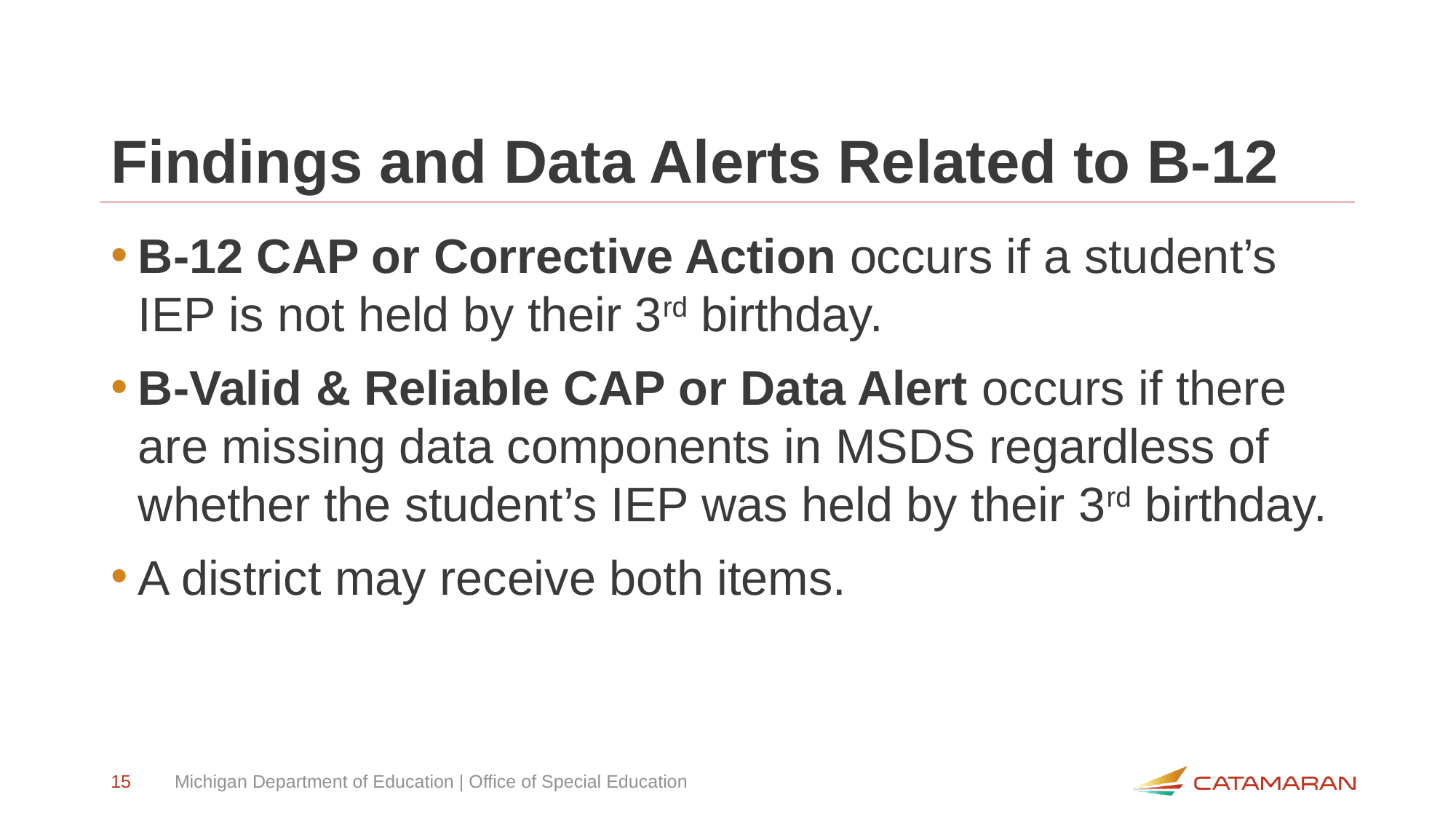

# Findings and Data Alerts Related to B-12
B-12 CAP or Corrective Action occurs if a student’s IEP is not held by their 3rd birthday.
B-Valid & Reliable CAP or Data Alert occurs if there are missing data components in MSDS regardless of whether the student’s IEP was held by their 3rd birthday.
A district may receive both items.
15
Michigan Department of Education | Office of Special Education